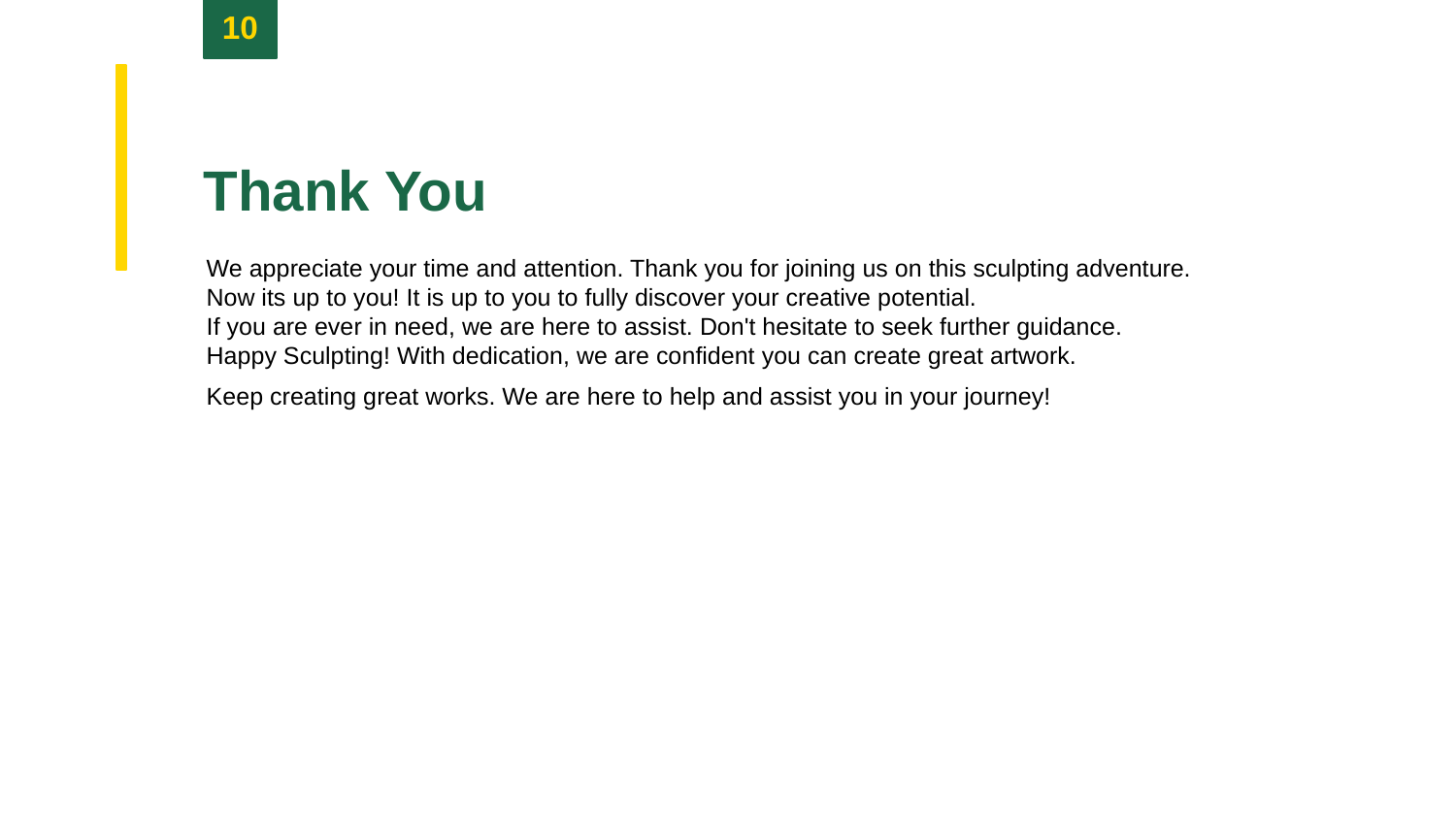

10

Thank You
We appreciate your time and attention. Thank you for joining us on this sculpting adventure.
Now its up to you! It is up to you to fully discover your creative potential.
If you are ever in need, we are here to assist. Don't hesitate to seek further guidance.
Happy Sculpting! With dedication, we are confident you can create great artwork.
Keep creating great works. We are here to help and assist you in your journey!